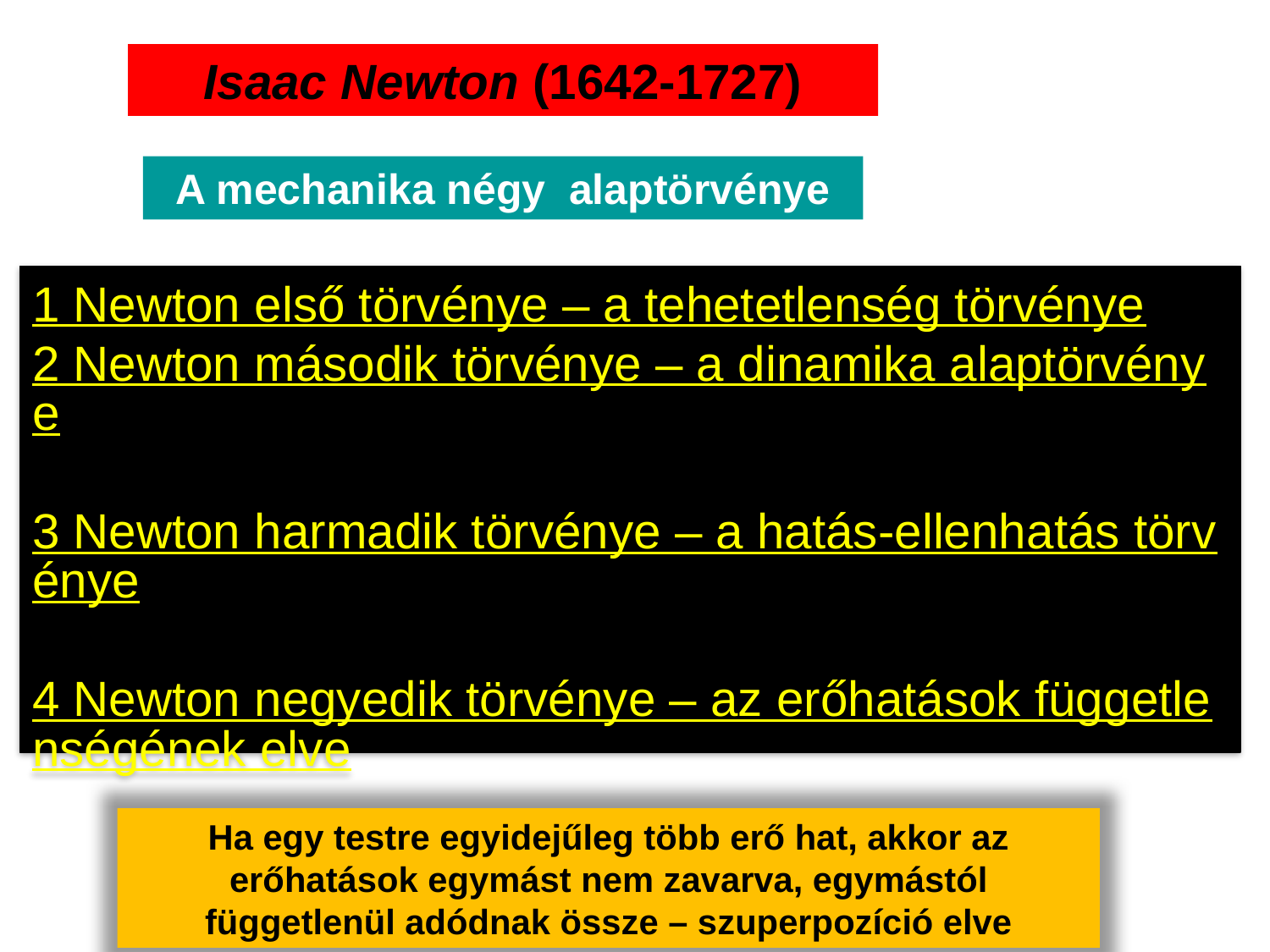

Isaac Newton (1642-1727)
A mechanika négy  alaptörvénye
1 Newton első törvénye – a tehetetlenség törvénye
2 Newton második törvénye – a dinamika alaptörvénye
3 Newton harmadik törvénye – a hatás-ellenhatás törvénye
4 Newton negyedik törvénye – az erőhatások függetlenségének elve

Ha egy testre egyidejűleg több erő hat, akkor az erőhatások egymást nem zavarva, egymástól függetlenül adódnak össze – szuperpozíció elve